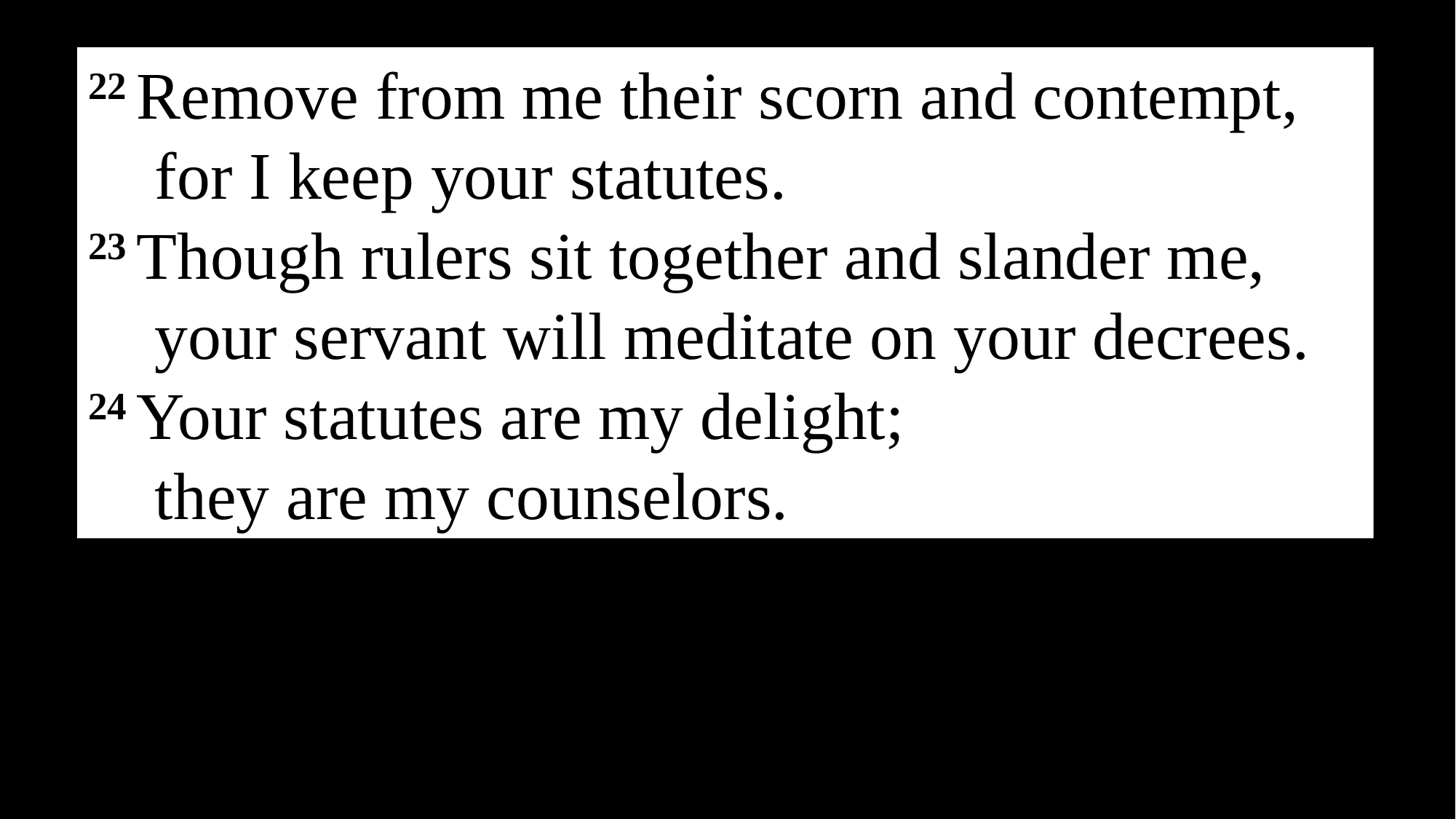

22 Remove from me their scorn and contempt,
    for I keep your statutes.
23 Though rulers sit together and slander me,
    your servant will meditate on your decrees.
24 Your statutes are my delight;
    they are my counselors.